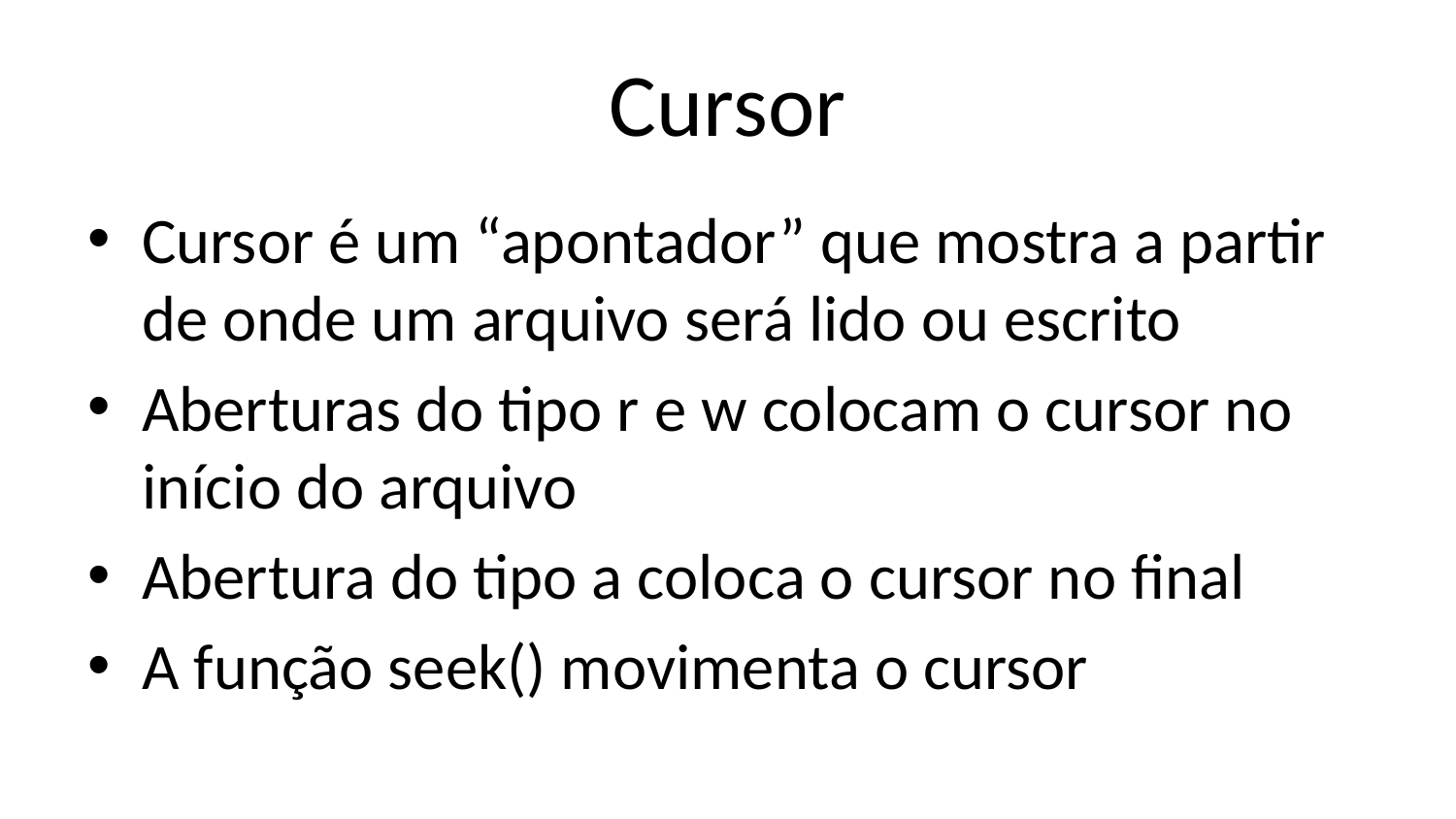

# Cursor
Cursor é um “apontador” que mostra a partir de onde um arquivo será lido ou escrito
Aberturas do tipo r e w colocam o cursor no início do arquivo
Abertura do tipo a coloca o cursor no final
A função seek() movimenta o cursor